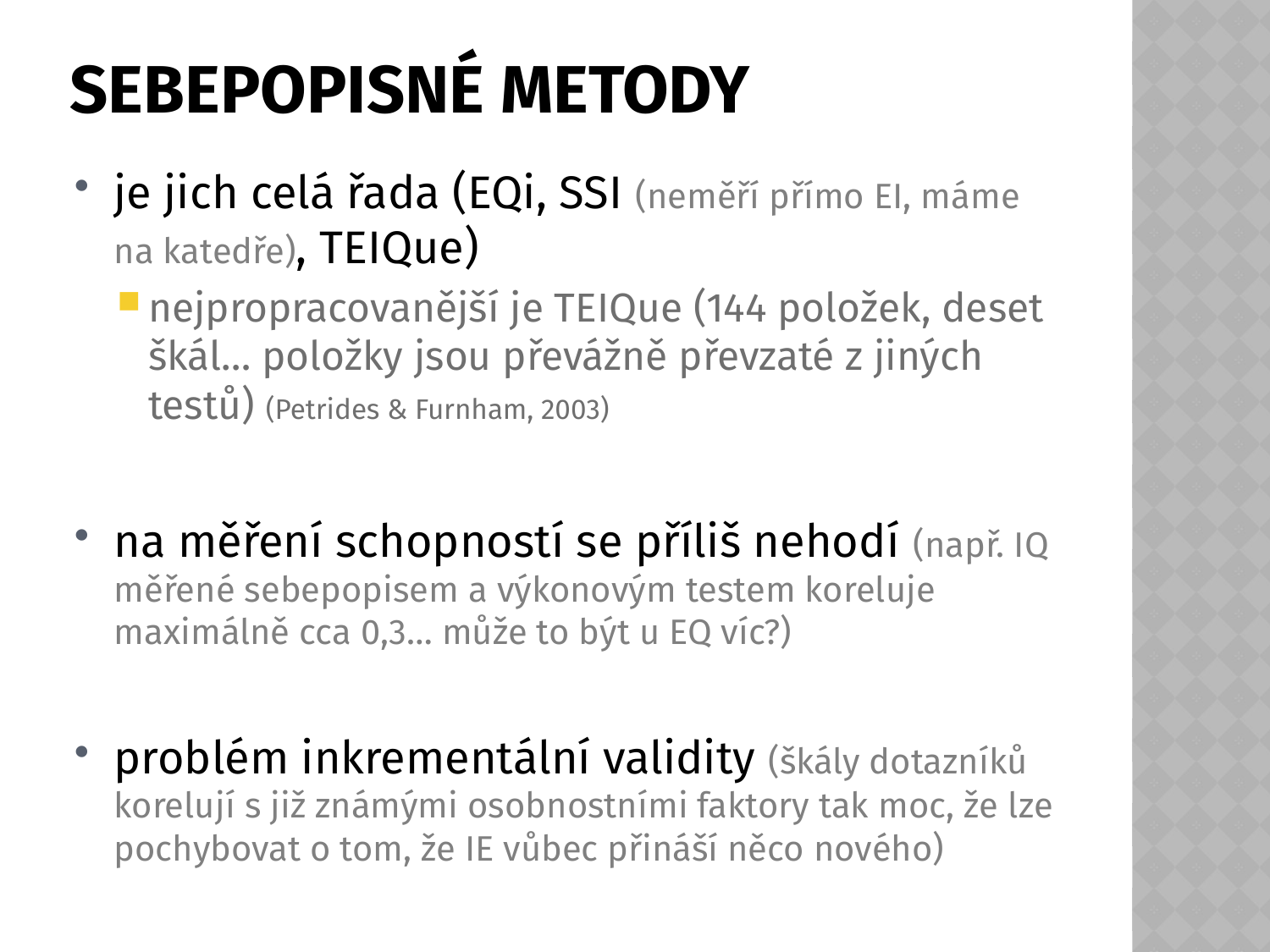

# Sebepopisné metody
je jich celá řada (EQi, SSI (neměří přímo EI, máme na katedře), TEIQue)
nejpropracovanější je TEIQue (144 položek, deset škál… položky jsou převážně převzaté z jiných testů) (Petrides & Furnham, 2003)

na měření schopností se příliš nehodí (např. IQ měřené sebepopisem a výkonovým testem koreluje maximálně cca 0,3… může to být u EQ víc?)

problém inkrementální validity (škály dotazníků korelují s již známými osobnostními faktory tak moc, že lze pochybovat o tom, že IE vůbec přináší něco nového)